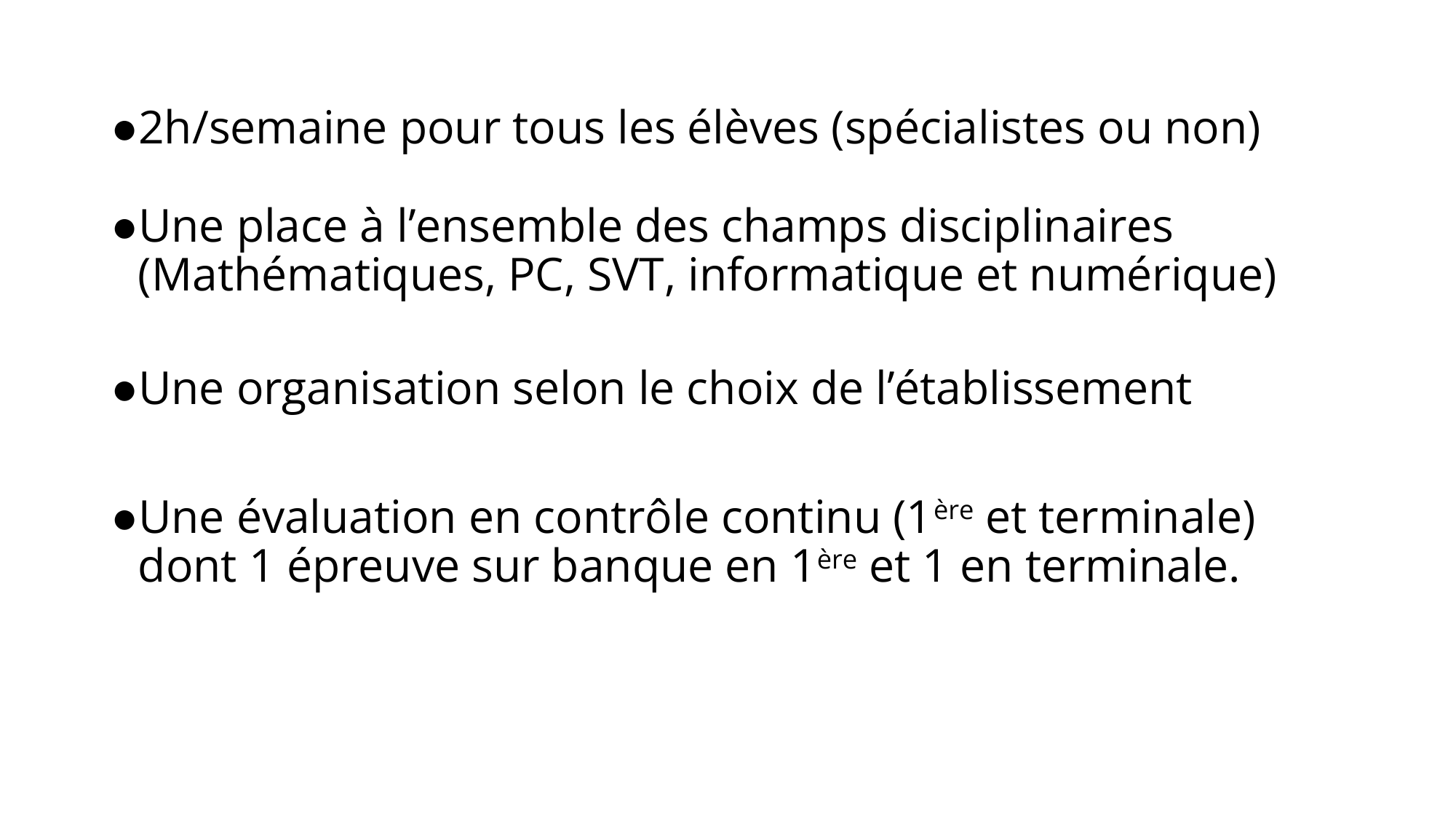

2h/semaine pour tous les élèves (spécialistes ou non)

Une place à l’ensemble des champs disciplinaires (Mathématiques, PC, SVT, informatique et numérique)

Une organisation selon le choix de l’établissement

Une évaluation en contrôle continu (1ère et terminale) dont 1 épreuve sur banque en 1ère et 1 en terminale.